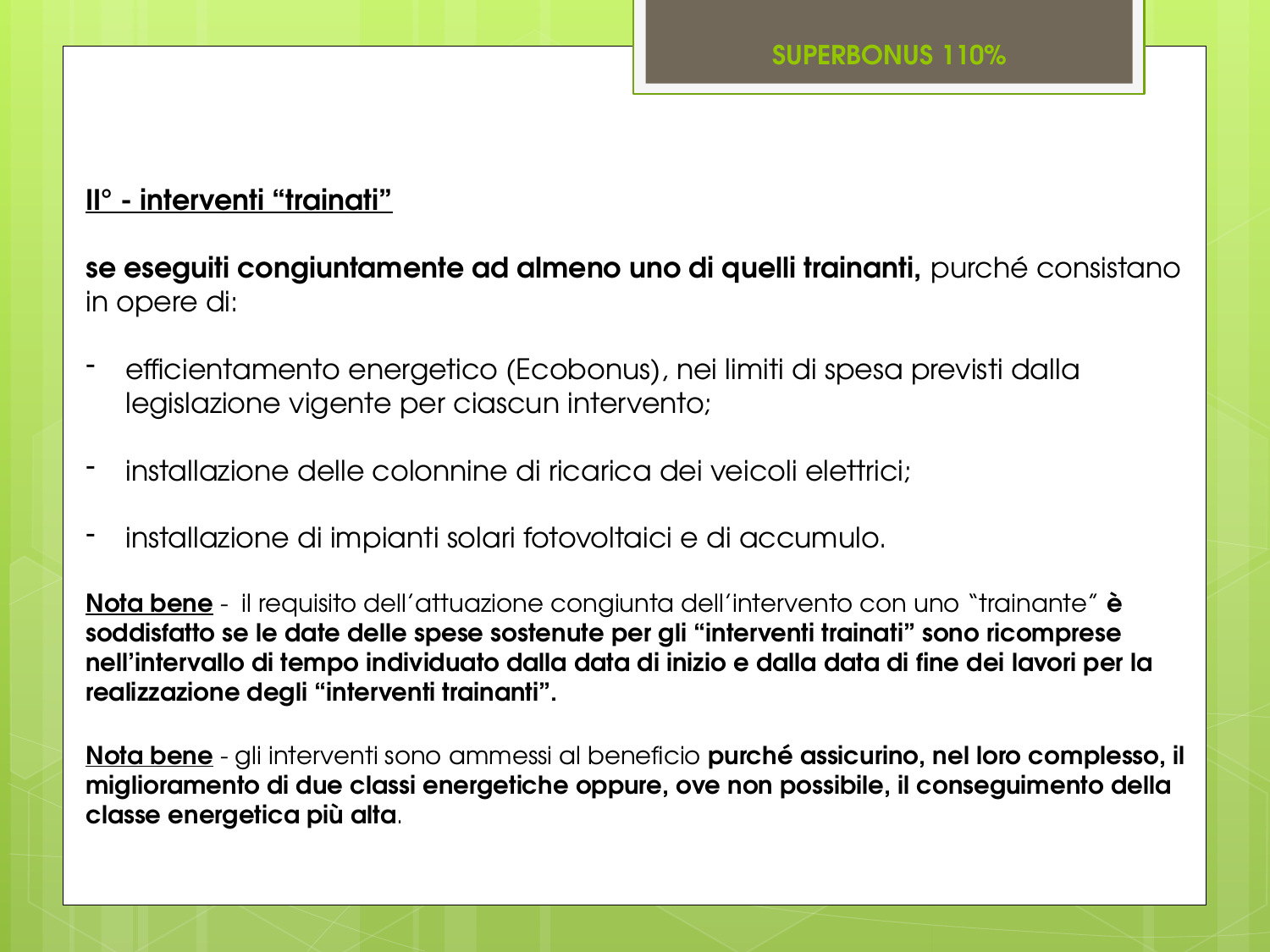

SUPERBONUS 110%
II° - interventi “trainati”

se eseguiti congiuntamente ad almeno uno di quelli trainanti, purché consistano in opere di:

efficientamento energetico (Ecobonus), nei limiti di spesa previsti dalla legislazione vigente per ciascun intervento;

installazione delle colonnine di ricarica dei veicoli elettrici;

installazione di impianti solari fotovoltaici e di accumulo.

Nota bene -  il requisito dell’attuazione congiunta dell’intervento con uno “trainante” è soddisfatto se le date delle spese sostenute per gli “interventi trainati” sono ricomprese nell’intervallo di tempo individuato dalla data di inizio e dalla data di fine dei lavori per la realizzazione degli “interventi trainanti”.

Nota bene - gli interventi sono ammessi al beneficio purché assicurino, nel loro complesso, il miglioramento di due classi energetiche oppure, ove non possibile, il conseguimento della classe energetica più alta.